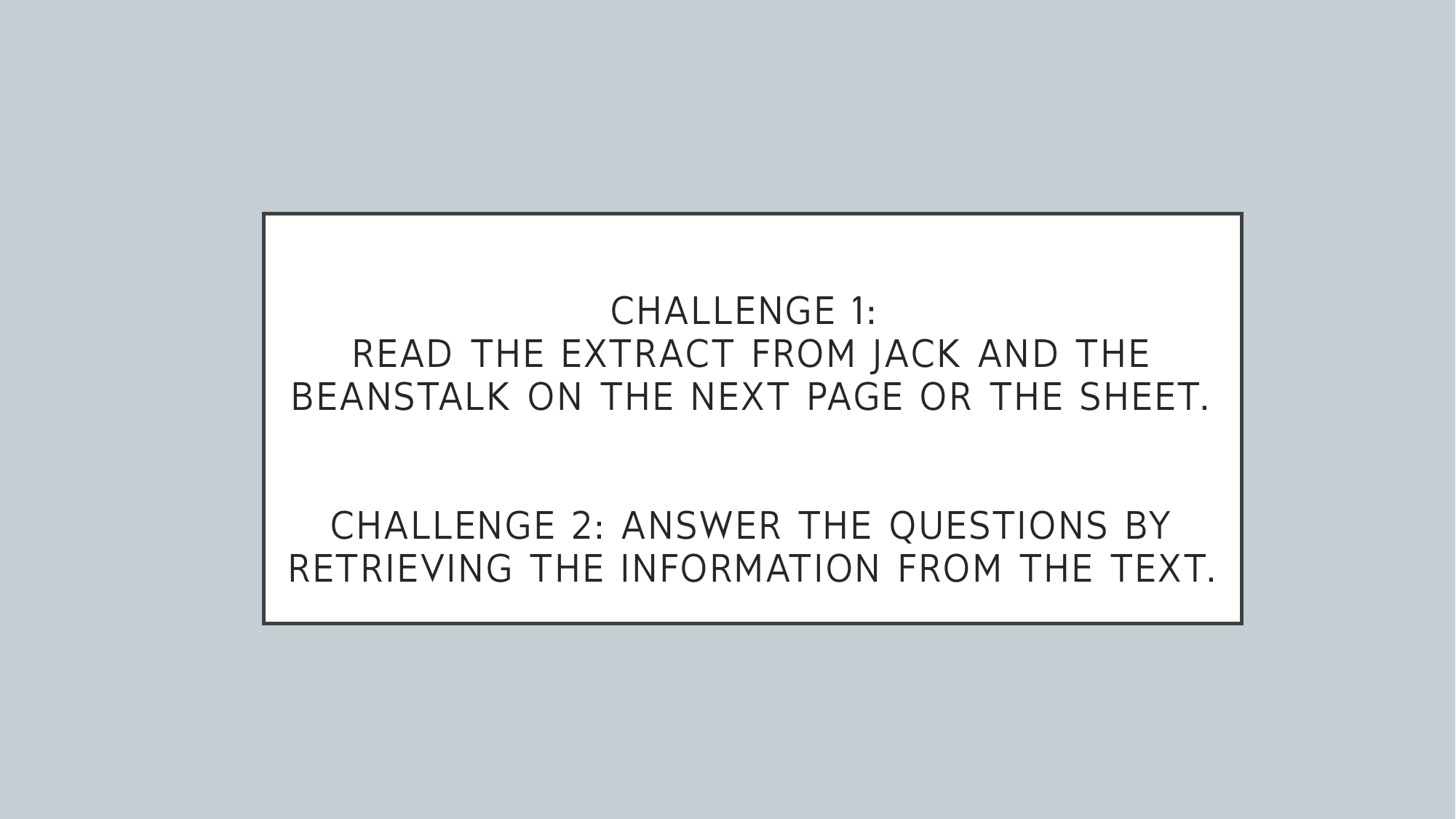

# Challenge 1: Read the extract from Jack and the beanstalk on the next page or the sheet. Challenge 2: answer the questions by retrieving the information from the text.